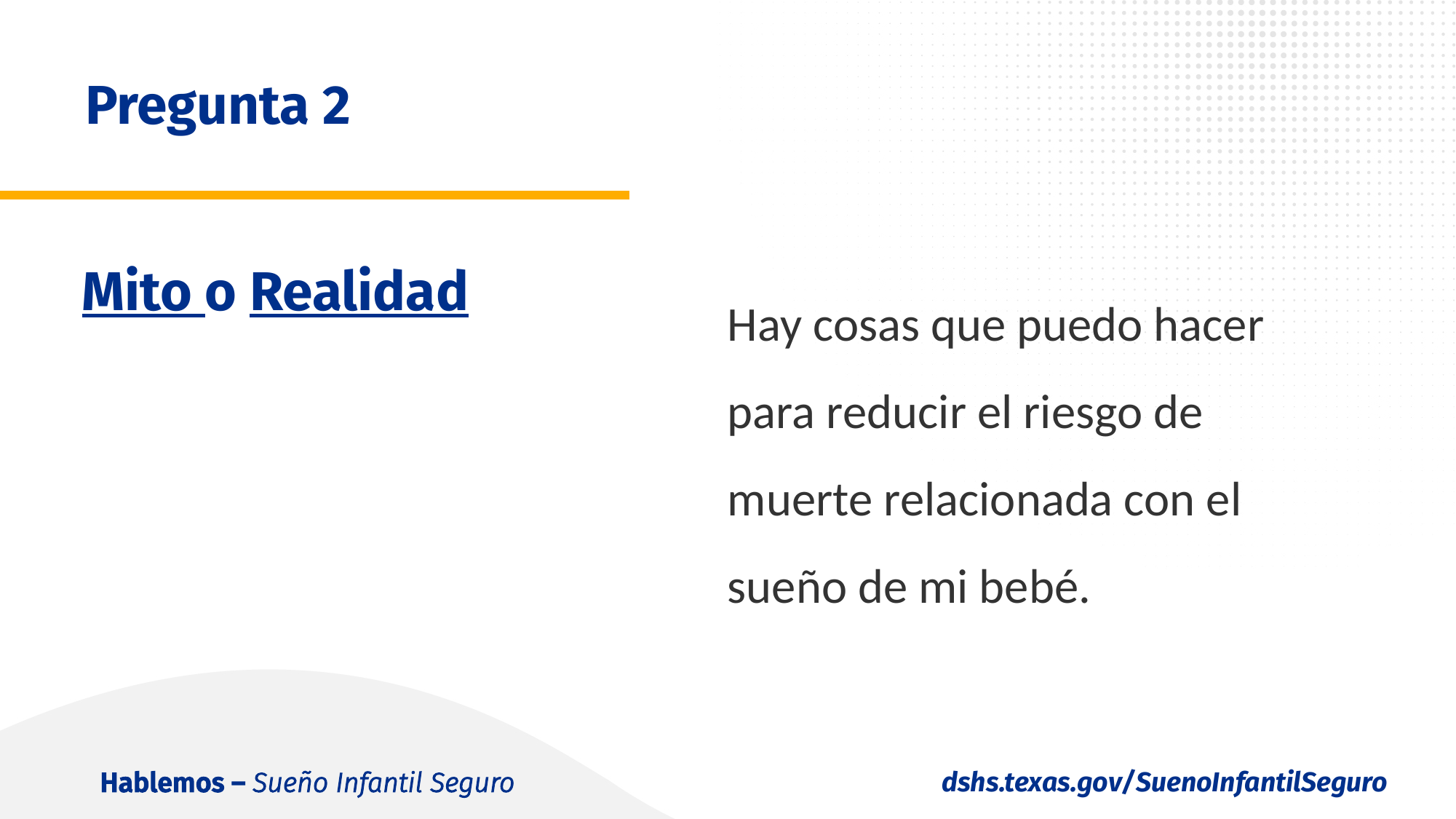

Pregunta 2
Mito o Realidad
Hay cosas que puedo hacer para reducir el riesgo de muerte relacionada con el sueño de mi bebé.
Hablemos – Sueño Infantil Seguro